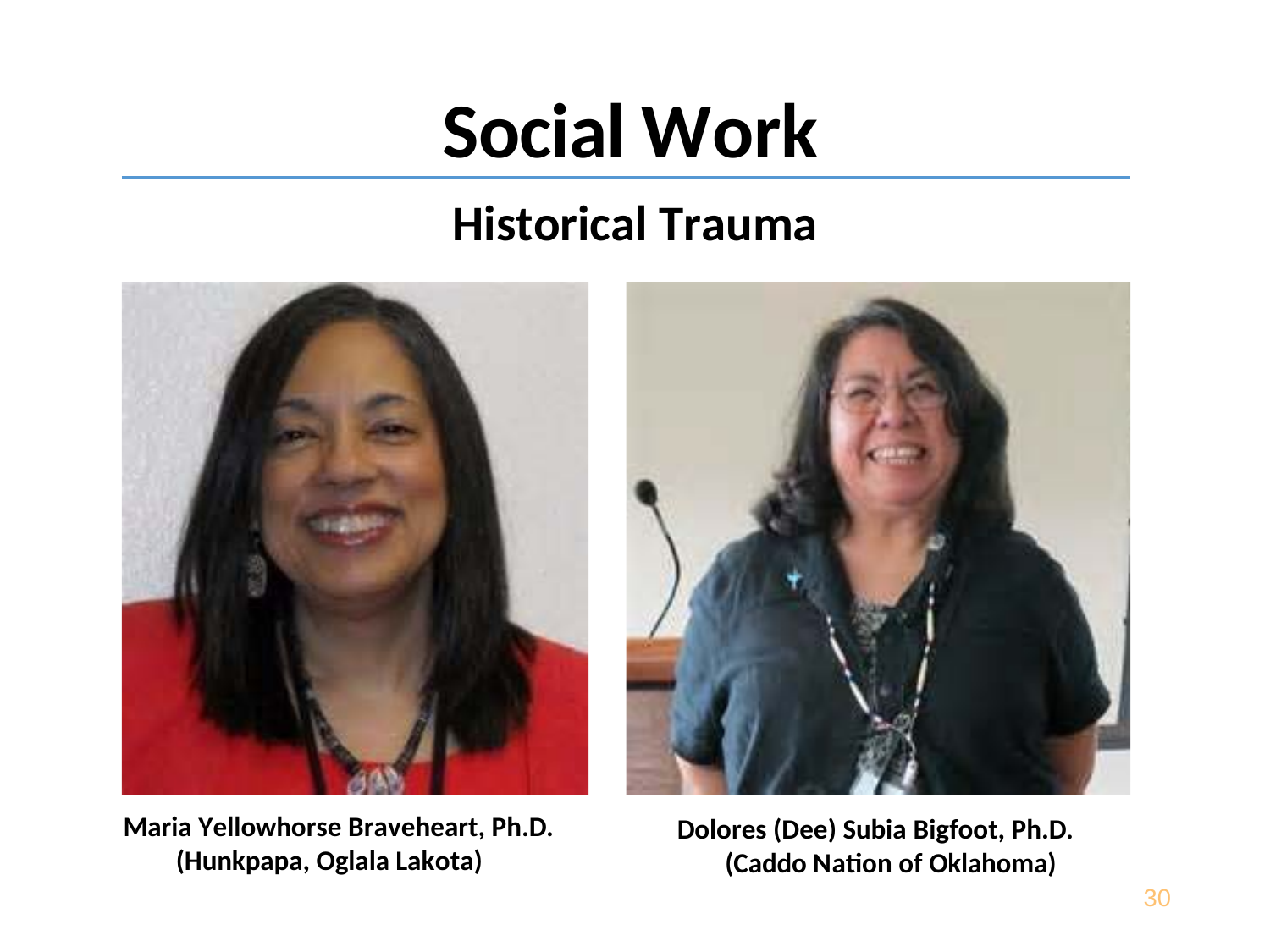

Social Work

Historical Trauma

Maria Yellowhorse Braveheart, Ph.D. (Hunkpapa, Oglala Lakota)
Dolores (Dee) Subia Bigfoot, Ph.D.
(Caddo Nation of Oklahoma)
30